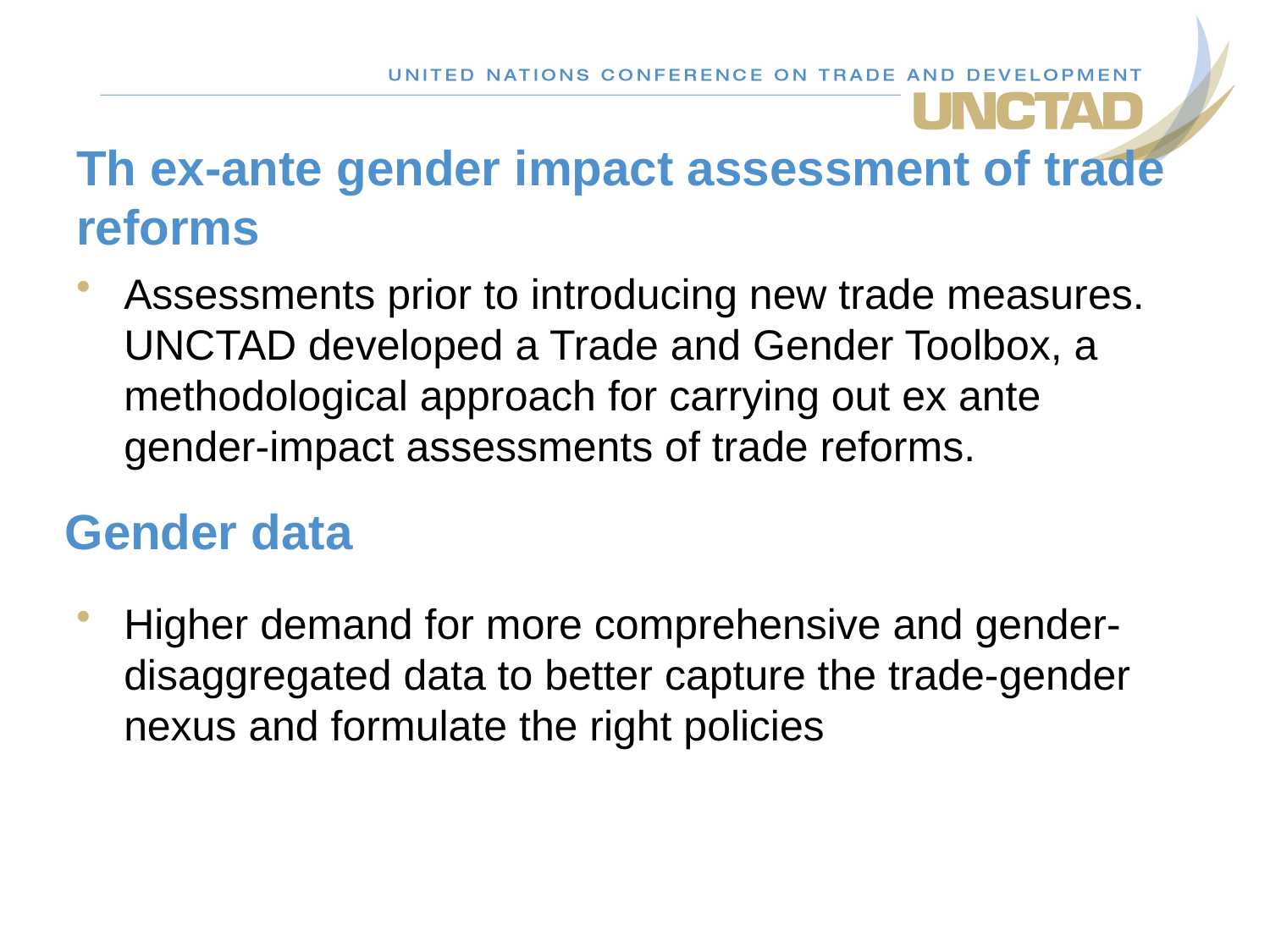

# Th ex-ante gender impact assessment of trade reforms
Assessments prior to introducing new trade measures. UNCTAD developed a Trade and Gender Toolbox, a methodological approach for carrying out ex ante gender-impact assessments of trade reforms.

Higher demand for more comprehensive and gender-disaggregated data to better capture the trade-gender  nexus and formulate the right policies
Gender data